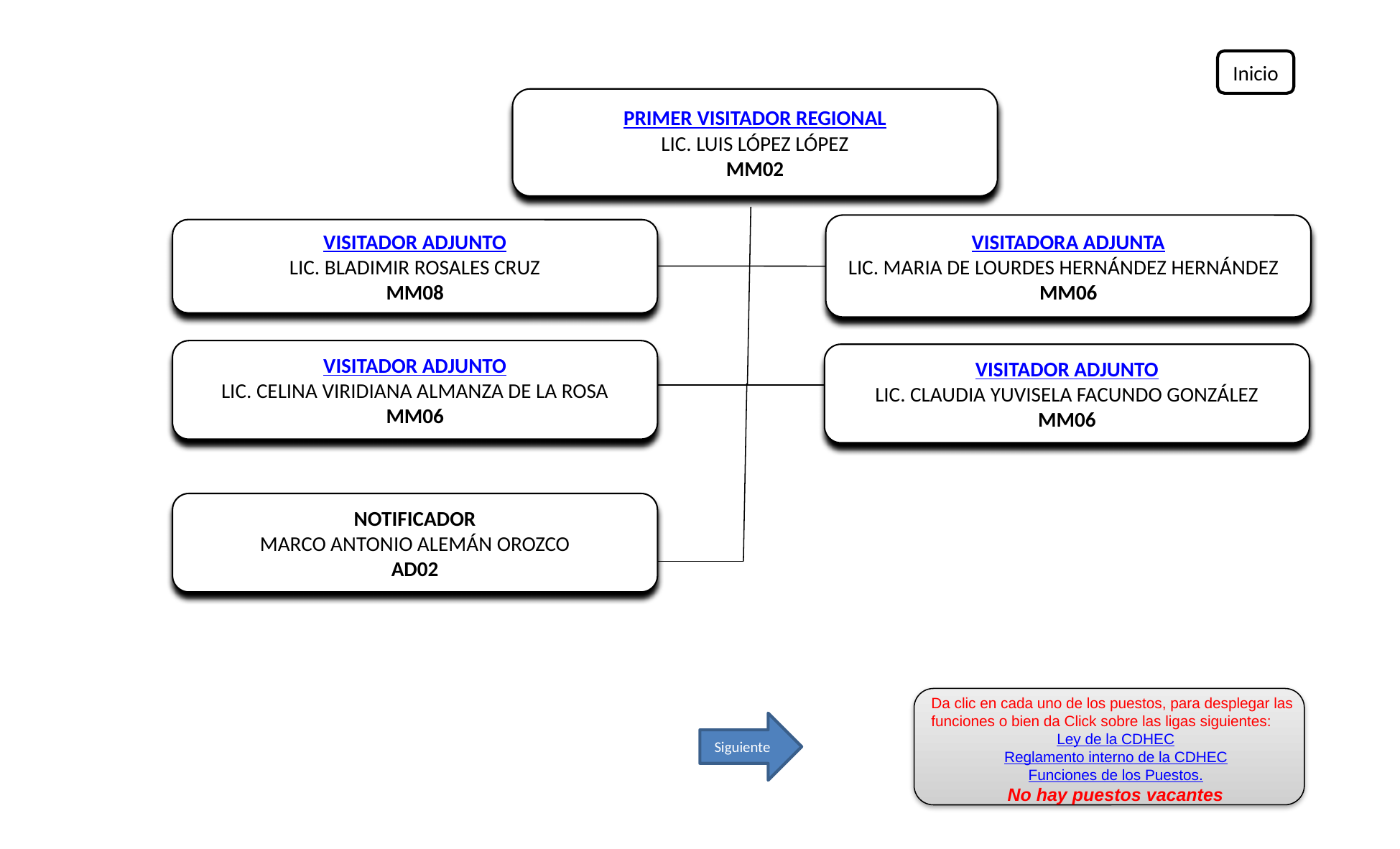

Inicio
PRIMER VISITADOR REGIONAL
LIC. LUIS LÓPEZ LÓPEZ
MM02
VISITADORA ADJUNTA
LIC. MARIA DE LOURDES HERNÁNDEZ HERNÁNDEZ
MM06
VISITADOR ADJUNTO
LIC. BLADIMIR ROSALES CRUZ
MM08
VISITADOR ADJUNTO
LIC. CELINA VIRIDIANA ALMANZA DE LA ROSA
MM06
VISITADOR ADJUNTO
LIC. CLAUDIA YUVISELA FACUNDO GONZÁLEZ
MM06
NOTIFICADOR
MARCO ANTONIO ALEMÁN OROZCO
AD02

Da clic en cada uno de los puestos, para desplegar las funciones o bien da Click sobre las ligas siguientes:
Ley de la CDHEC
Reglamento interno de la CDHEC
Funciones de los Puestos.
No hay puestos vacantes
Siguiente